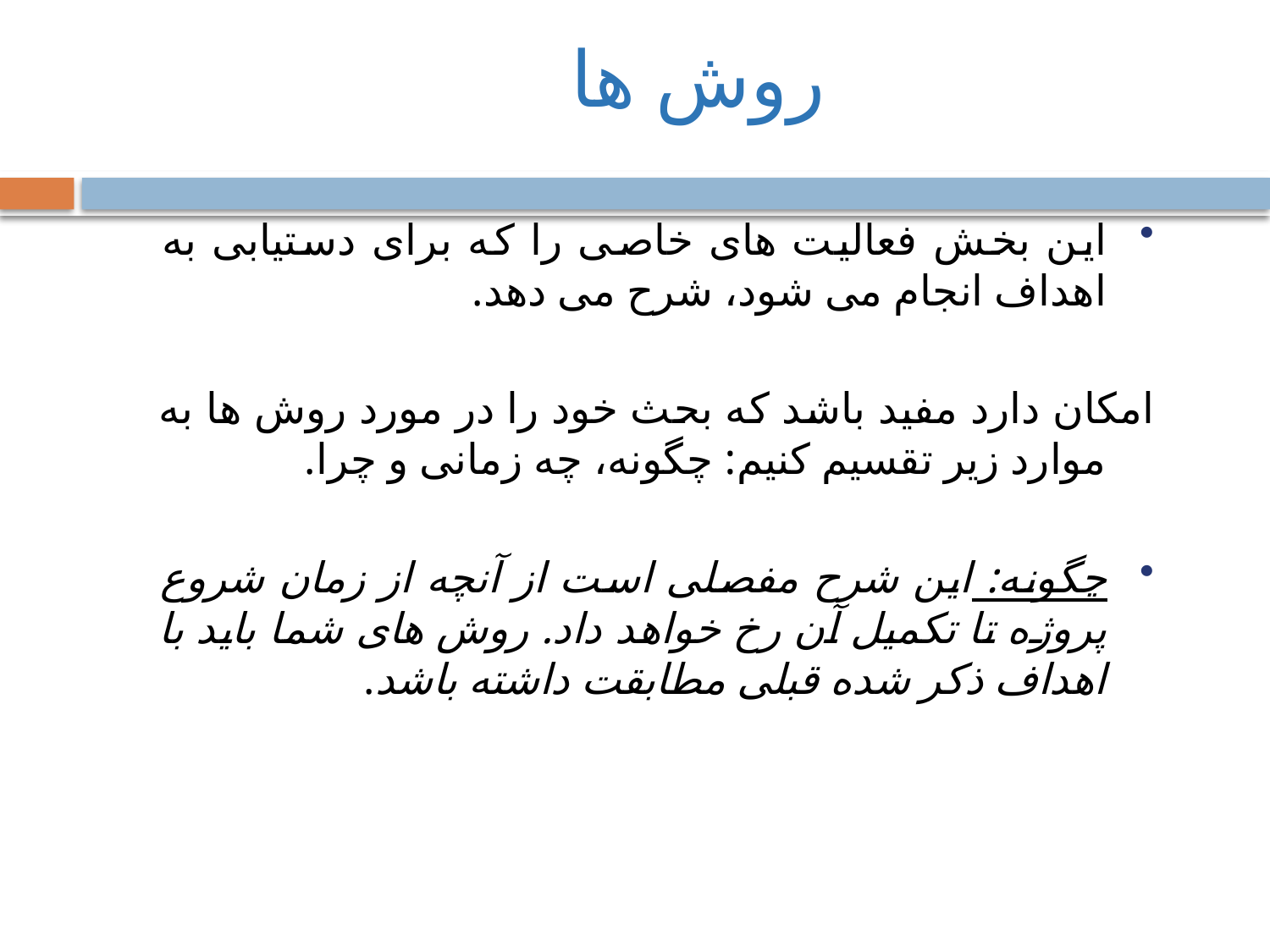

روش ها

این بخش فعالیت های خاصی را که برای دستیابی به اهداف انجام می شود، شرح می دهد.

امکان دارد مفید باشد که بحث خود را در مورد روش ها به موارد زیر تقسیم کنیم: چگونه، چه زمانی و چرا.

چگونه: این شرح مفصلی است از آنچه از زمان شروع پروژه تا تکمیل آن رخ خواهد داد. روش های شما باید با اهداف ذکر شده قبلی مطابقت داشته باشد.